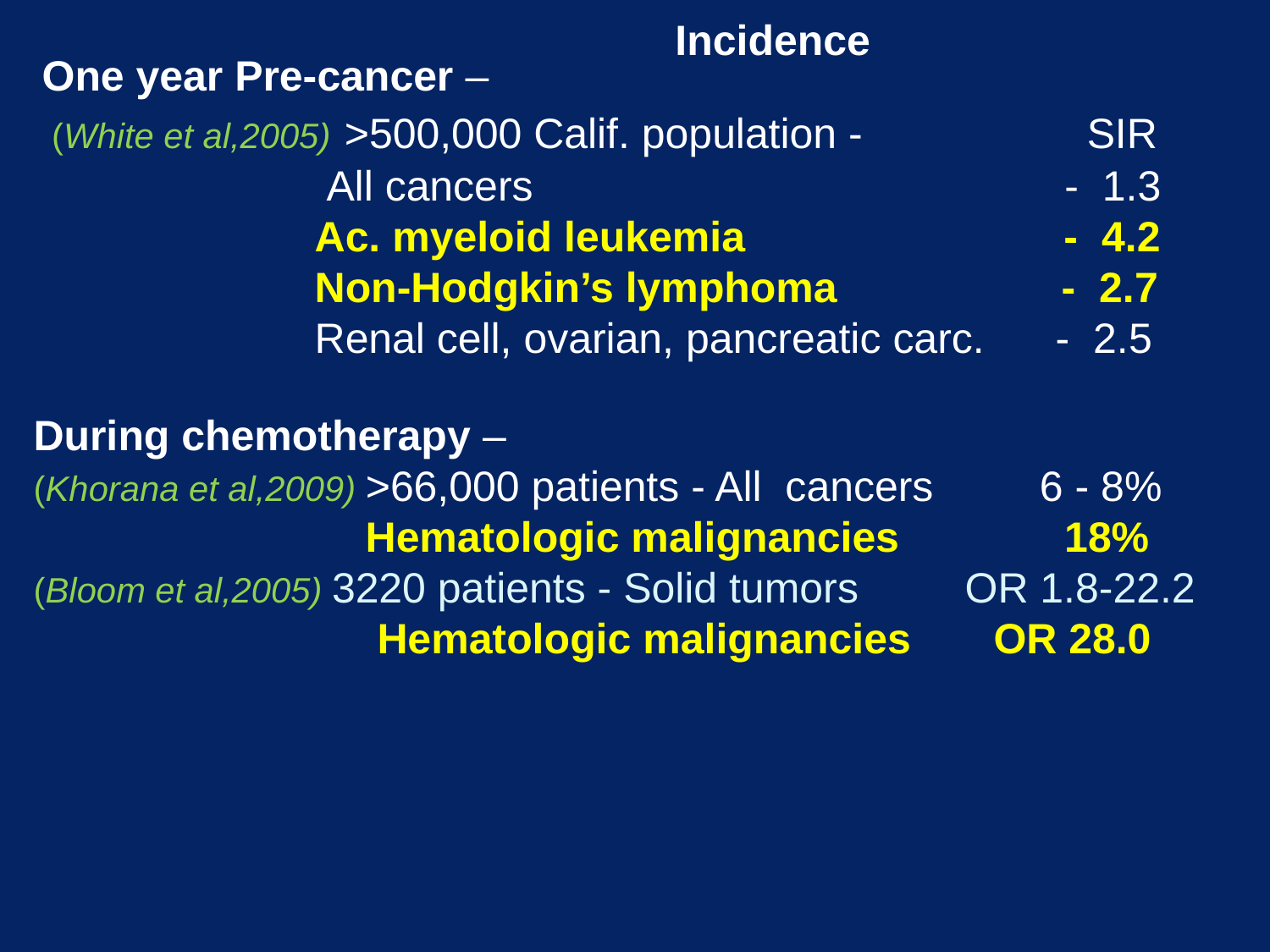

Incidence

One year Pre-cancer –
 (White et al,2005) >500,000 Calif. population -                   SIR
                        All cancers                                             -  1.3
                       Ac. myeloid leukemia                           -  4.2
                       Non-Hodgkin’s lymphoma                   -  2.7
                       Renal cell, ovarian, pancreatic carc.      -  2.5
During chemotherapy –
(Khorana et al,2009) >66,000 patients - All  cancers         6 - 8%
                            Hematologic malignancies              18%
(Bloom et al,2005) 3220 patients - Solid tumors         OR 1.8-22.2
                             Hematologic malignancies       OR 28.0